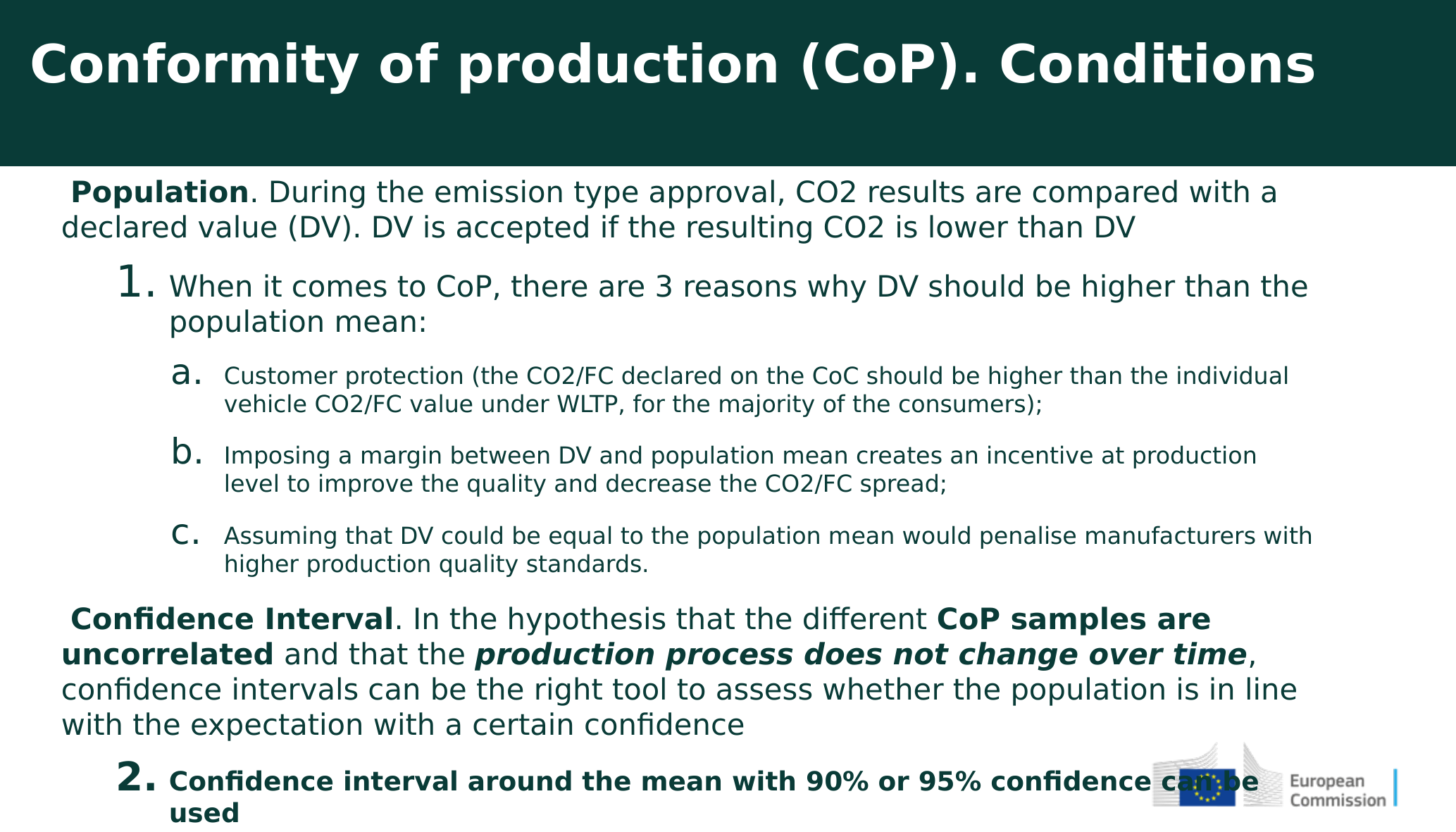

Conformity of production (CoP). Conditions
 Population. During the emission type approval, CO2 results are compared with a declared value (DV). DV is accepted if the resulting CO2 is lower than DV
When it comes to CoP, there are 3 reasons why DV should be higher than the population mean:
Customer protection (the CO2/FC declared on the CoC should be higher than the individual vehicle CO2/FC value under WLTP, for the majority of the consumers);
Imposing a margin between DV and population mean creates an incentive at production level to improve the quality and decrease the CO2/FC spread;
Assuming that DV could be equal to the population mean would penalise manufacturers with higher production quality standards.
 Confidence Interval. In the hypothesis that the different CoP samples are uncorrelated and that the production process does not change over time, confidence intervals can be the right tool to assess whether the population is in line with the expectation with a certain confidence
Confidence interval around the mean with 90% or 95% confidence can be used